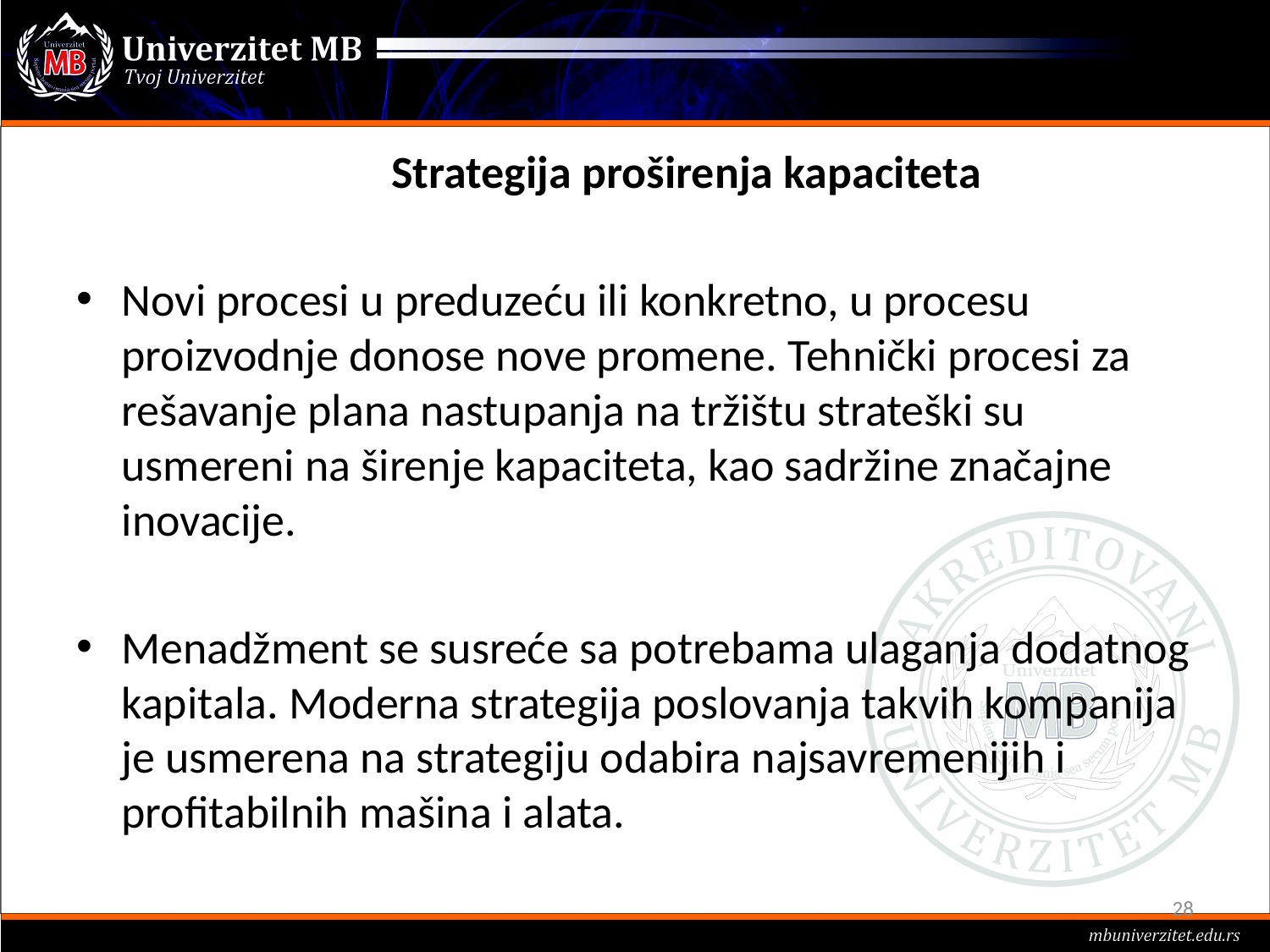

#
	Strategija proširenja kapaciteta

Novi procesi u preduzeću ili konkretno, u procesu proizvodnje donose nove promene. Tehnički procesi za rešavanje plana nastupanja na tržištu strateški su usmereni na širenje kapaciteta, kao sadržine značajne inovacije.

Menadžment se susreće sa potrebama ulaganja dodatnog kapitala. Moderna strategija poslovanja takvih kompanija je usmerena na strategiju odabira najsavremenijih i profitabilnih mašina i alata.

28